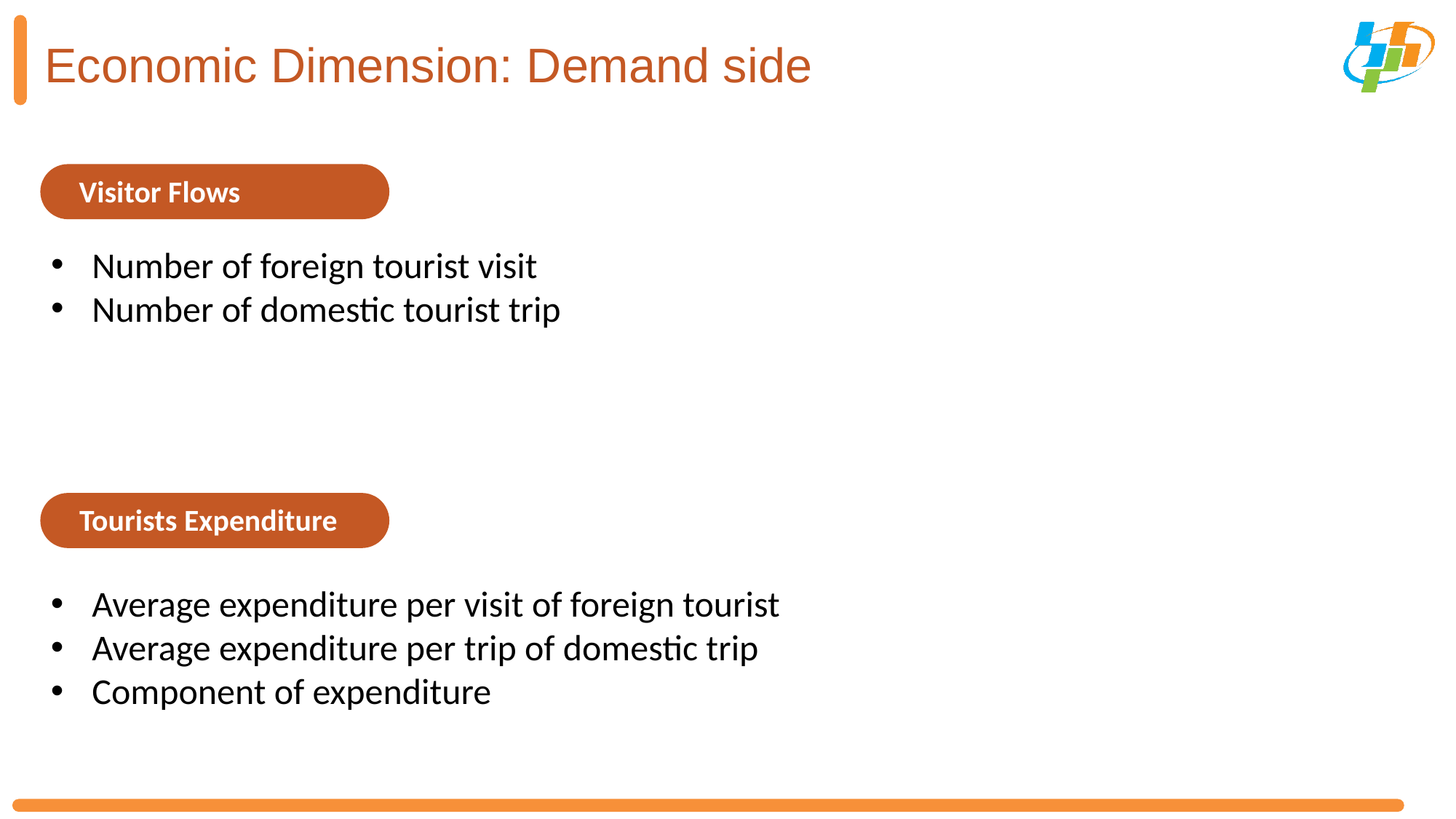

Economic Dimension: Demand side

Visitor Flows
Number of foreign tourist visit
Number of domestic tourist trip

Tourists Expenditure
Average expenditure per visit of foreign tourist
Average expenditure per trip of domestic trip
Component of expenditure